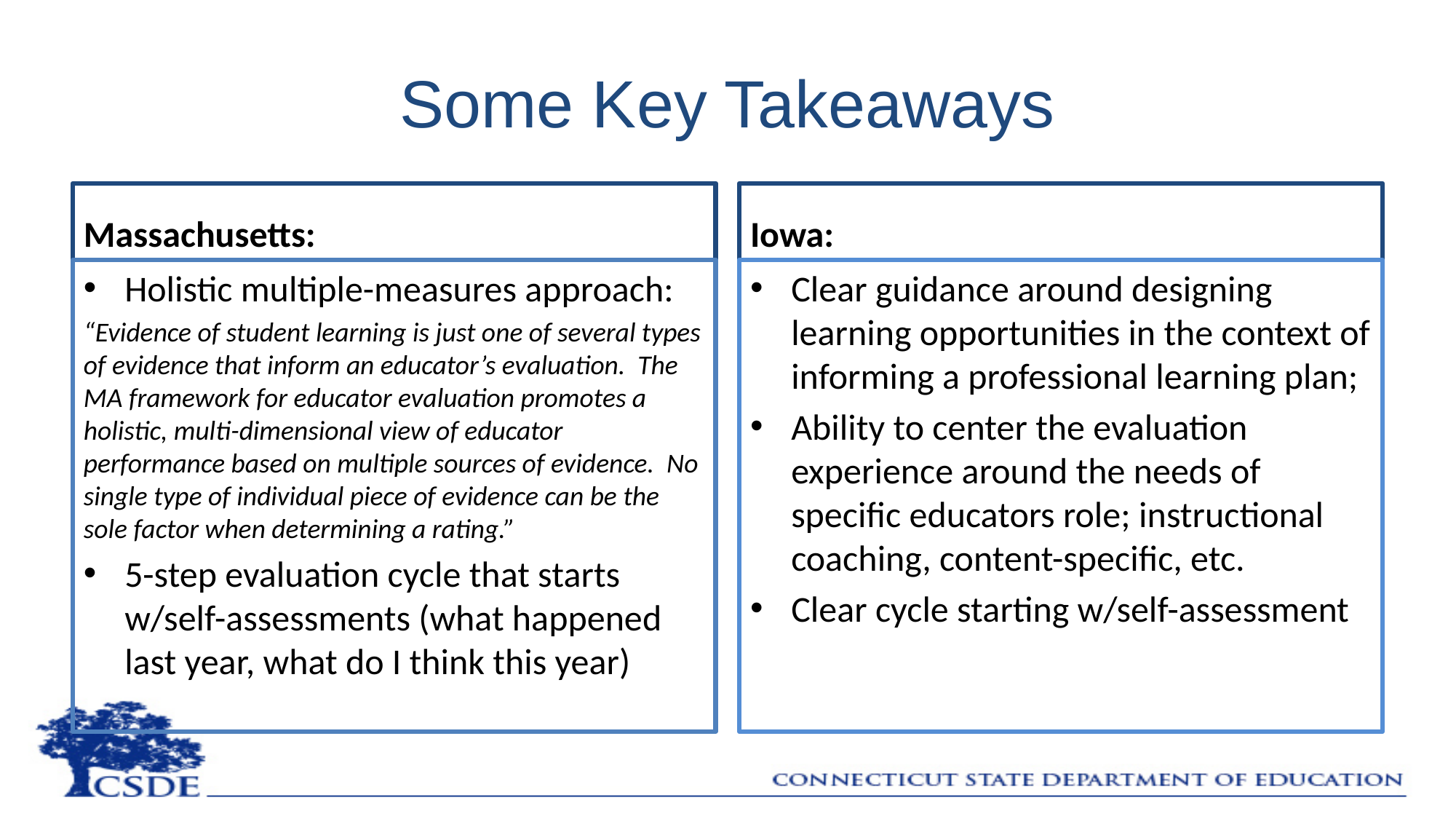

# Some Key Takeaways
Massachusetts:
Iowa:
Holistic multiple-measures approach:
“Evidence of student learning is just one of several types of evidence that inform an educator’s evaluation.  The MA framework for educator evaluation promotes a holistic, multi-dimensional view of educator performance based on multiple sources of evidence.  No single type of individual piece of evidence can be the sole factor when determining a rating.”
5-step evaluation cycle that starts w/self-assessments (what happened last year, what do I think this year)

Clear guidance around designing learning opportunities in the context of informing a professional learning plan;
Ability to center the evaluation experience around the needs of specific educators role; instructional coaching, content-specific, etc.
Clear cycle starting w/self-assessment